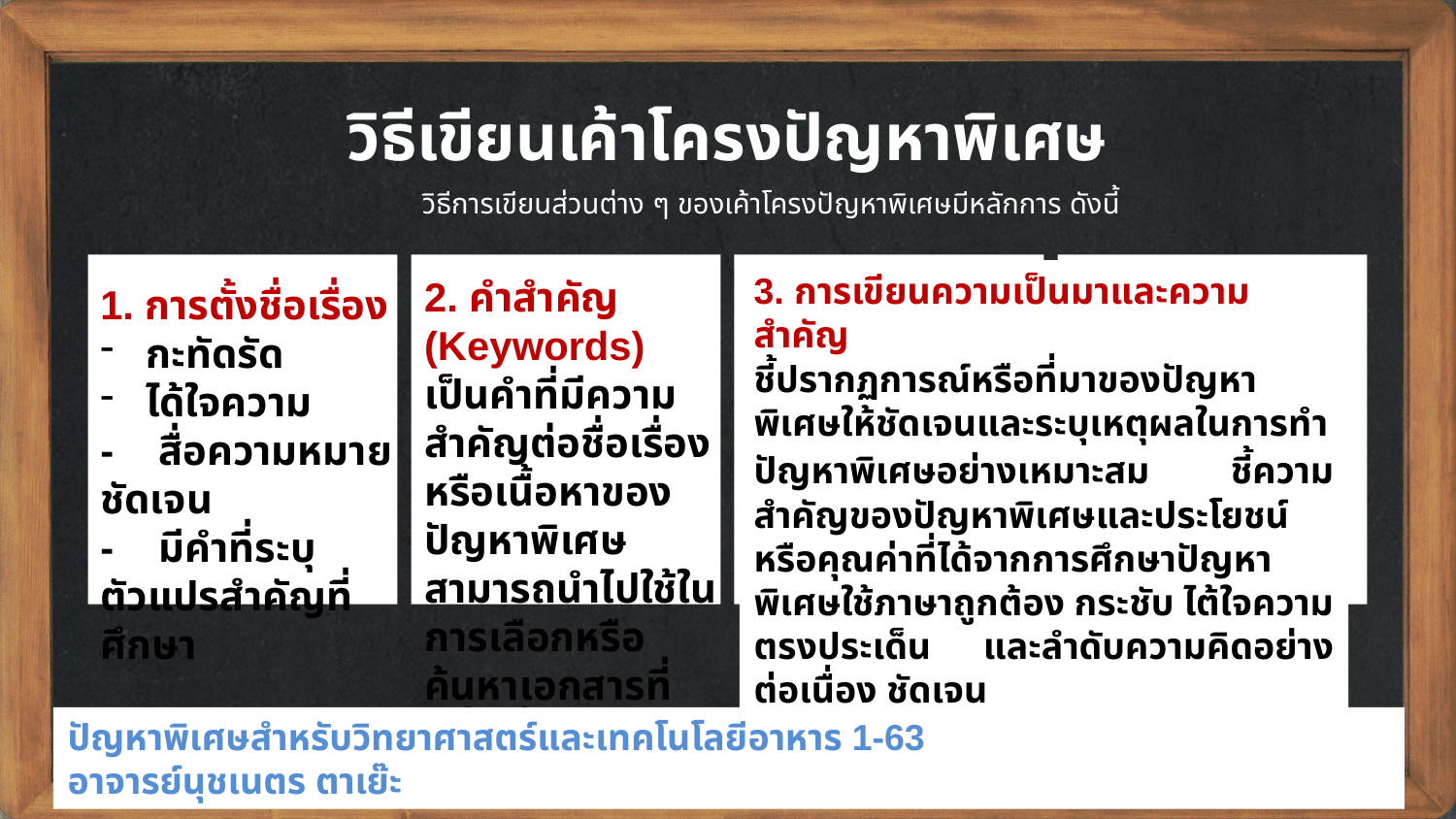

วิธีเขียนเค้าโครงปัญหาพิเศษ
วิธีการเขียนส่วนต่าง ๆ ของเค้าโครงปัญหาพิเศษมีหลักการ ดังนี้
3. การเขียนความเป็นมาและความสำคัญ
ชี้ปรากฏการณ์หรือที่มาของปัญหาพิเศษให้ชัดเจนและระบุเหตุผลในการทำปัญหาพิเศษอย่างเหมาะสม ชี้ความสำคัญของปัญหาพิเศษและประโยชน์หรือคุณค่าที่ได้จากการศึกษาปัญหาพิเศษใช้ภาษาถูกต้อง กระชับ ไต้ใจความ ตรงประเด็น และลำดับความคิดอย่างต่อเนื่อง ชัดเจน

2. คำสำคัญ (Keywords) เป็นคำที่มีความสำคัญต่อชื่อเรื่องหรือเนื้อหาของปัญหาพิเศษ สามารถนำไปใช้ในการเลือกหรือค้นหาเอกสารที่มีชื่อเรื่องประเภทเดียวกันได้
1. การตั้งชื่อเรื่อง
กะทัดรัด
ได้ใจความ
-    สื่อความหมายชัดเจน
-    มีคำที่ระบุตัวแปรสำคัญที่ศึกษา
ปัญหาพิเศษสำหรับวิทยาศาสตร์และเทคโนโลยีอาหาร 1-63				อาจารย์นุชเนตร ตาเย๊ะ